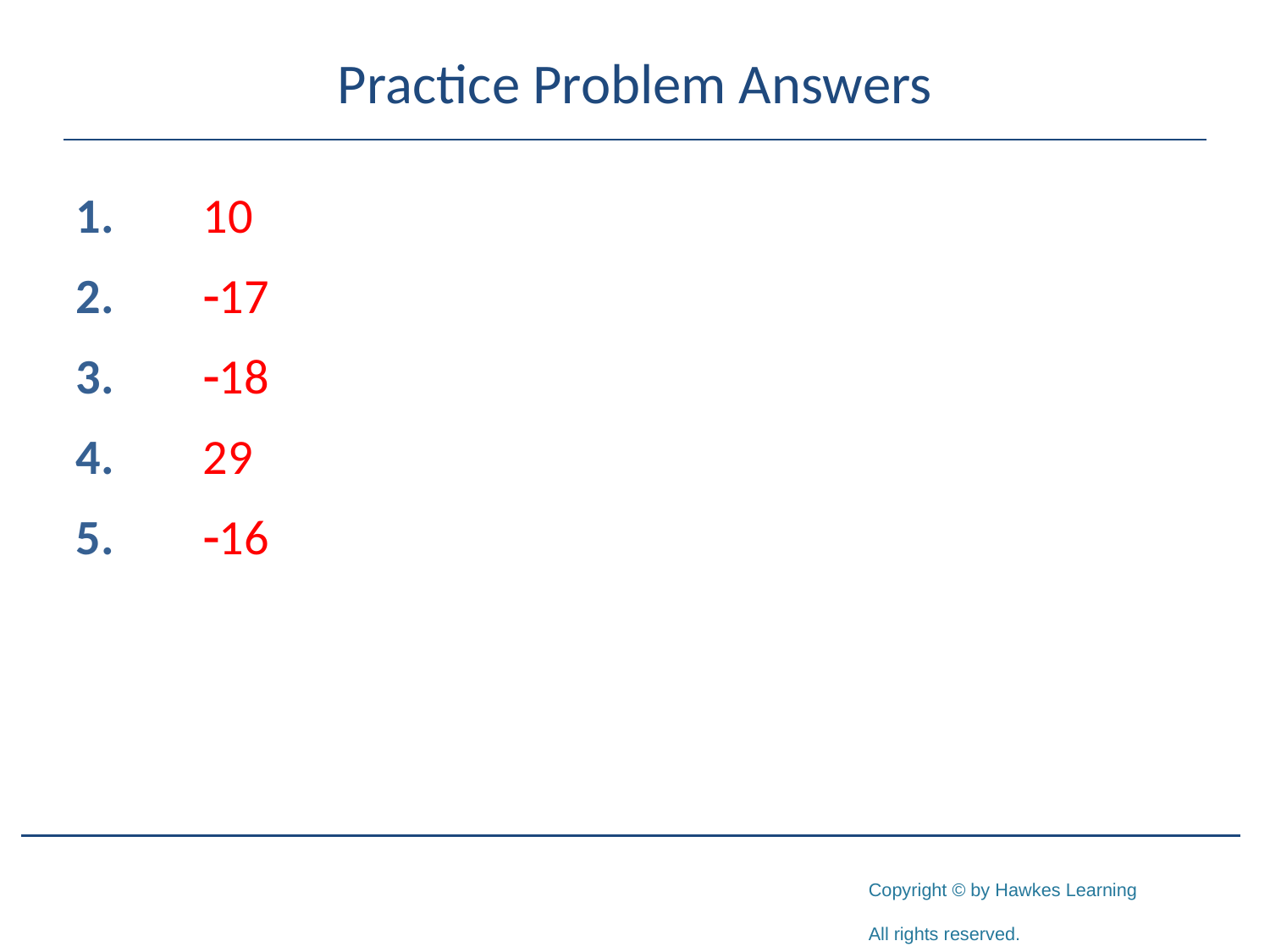

# Practice Problem Answers
1.	10
2.	−17
3.	−18
4.	29
5.	−16